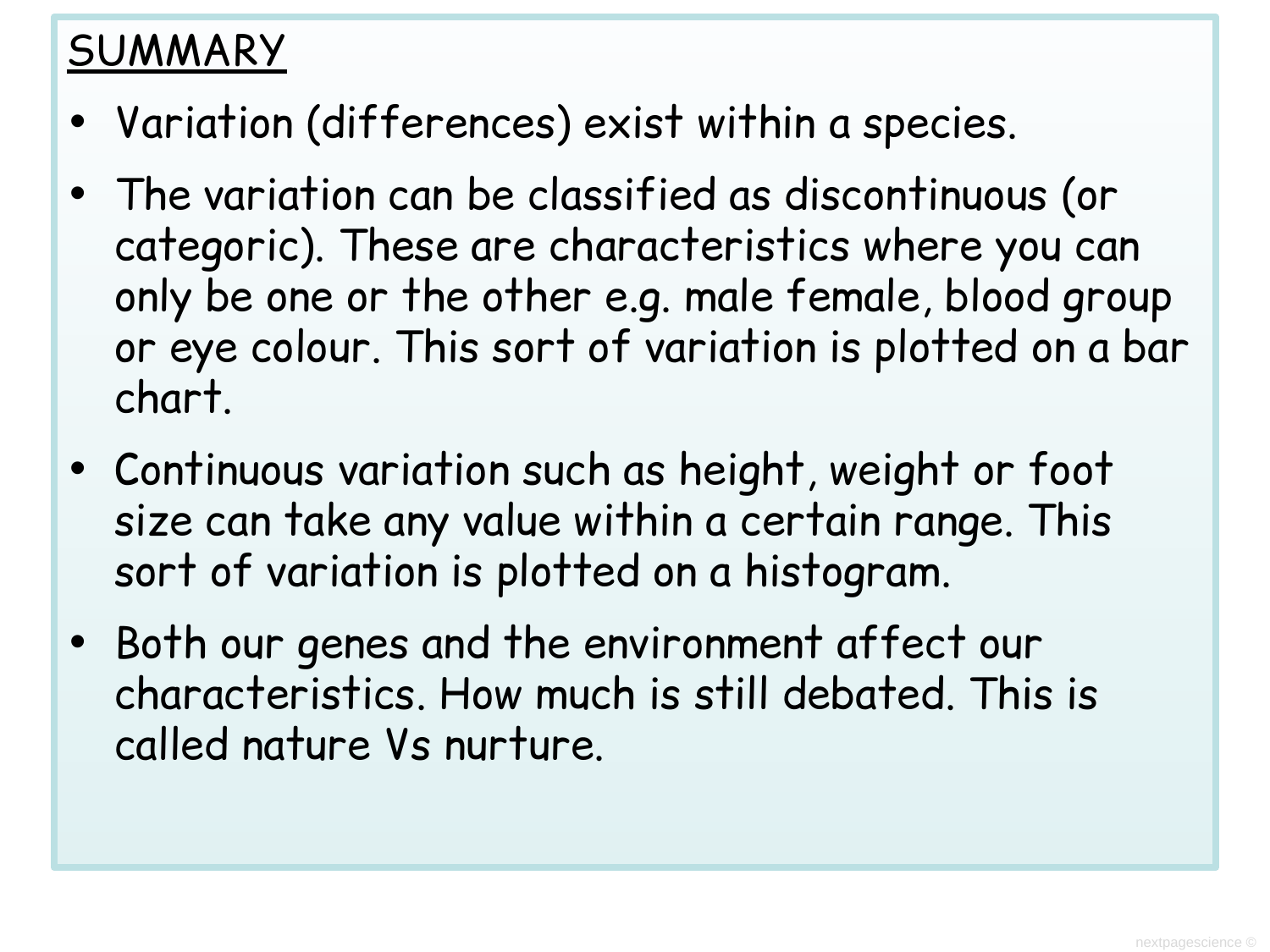

SUMMARY

Variation (differences) exist within a species.

The variation can be classified as discontinuous (or categoric). These are characteristics where you can only be one or the other e.g. male female, blood group or eye colour. This sort of variation is plotted on a bar chart.

Continuous variation such as height, weight or foot size can take any value within a certain range. This sort of variation is plotted on a histogram.

Both our genes and the environment affect our characteristics. How much is still debated. This is called nature Vs nurture.

nextpagescience ©